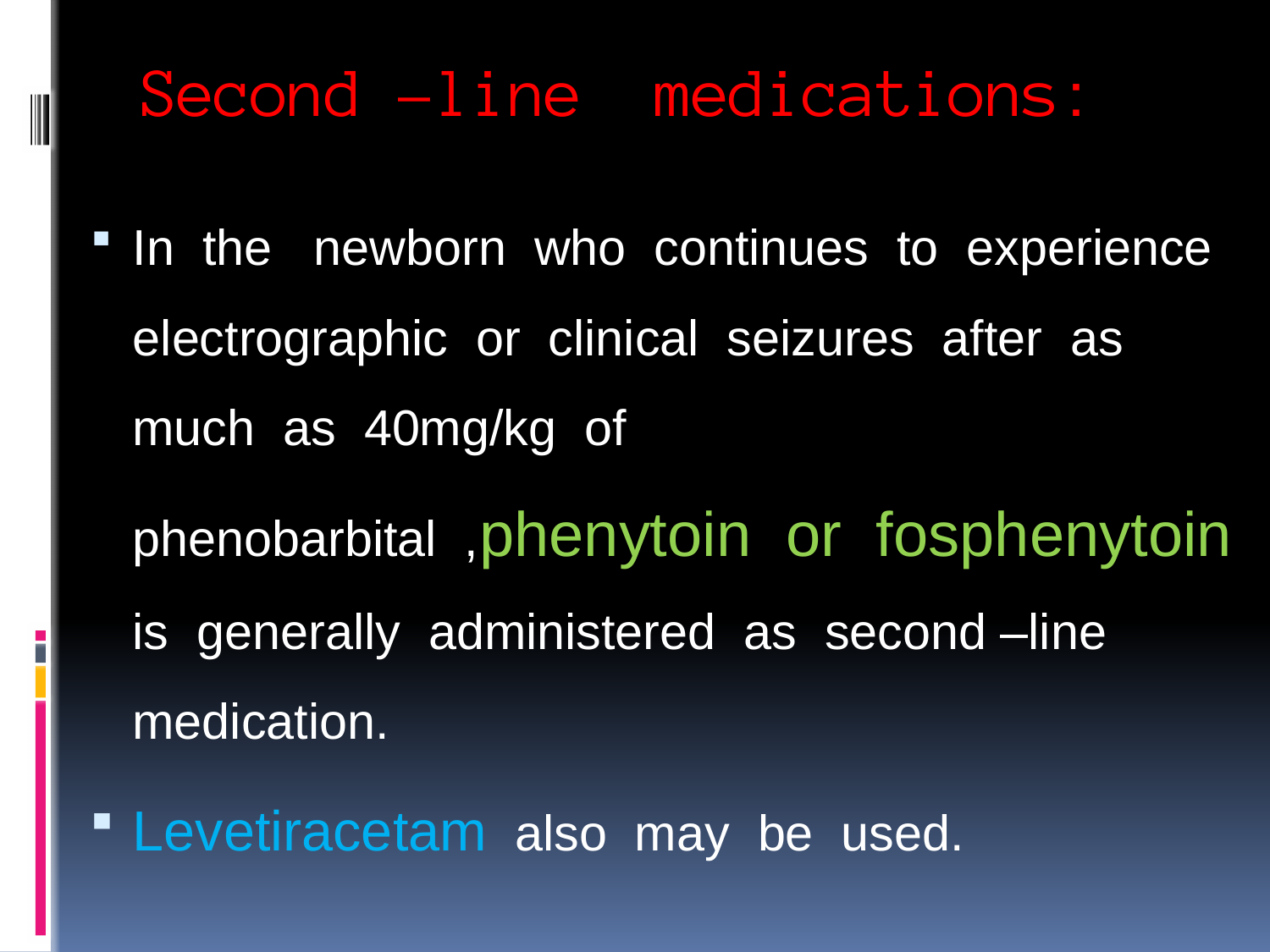

# Second –line  medications:
In  the   newborn  who  continues  to  experience  electrographic  or  clinical  seizures  after  as  much  as  40mg/kg  of  phenobarbital  ,phenytoin  or  fosphenytoin  is  generally  administered  as  second –line  medication.
Levetiracetam  also  may  be  used.